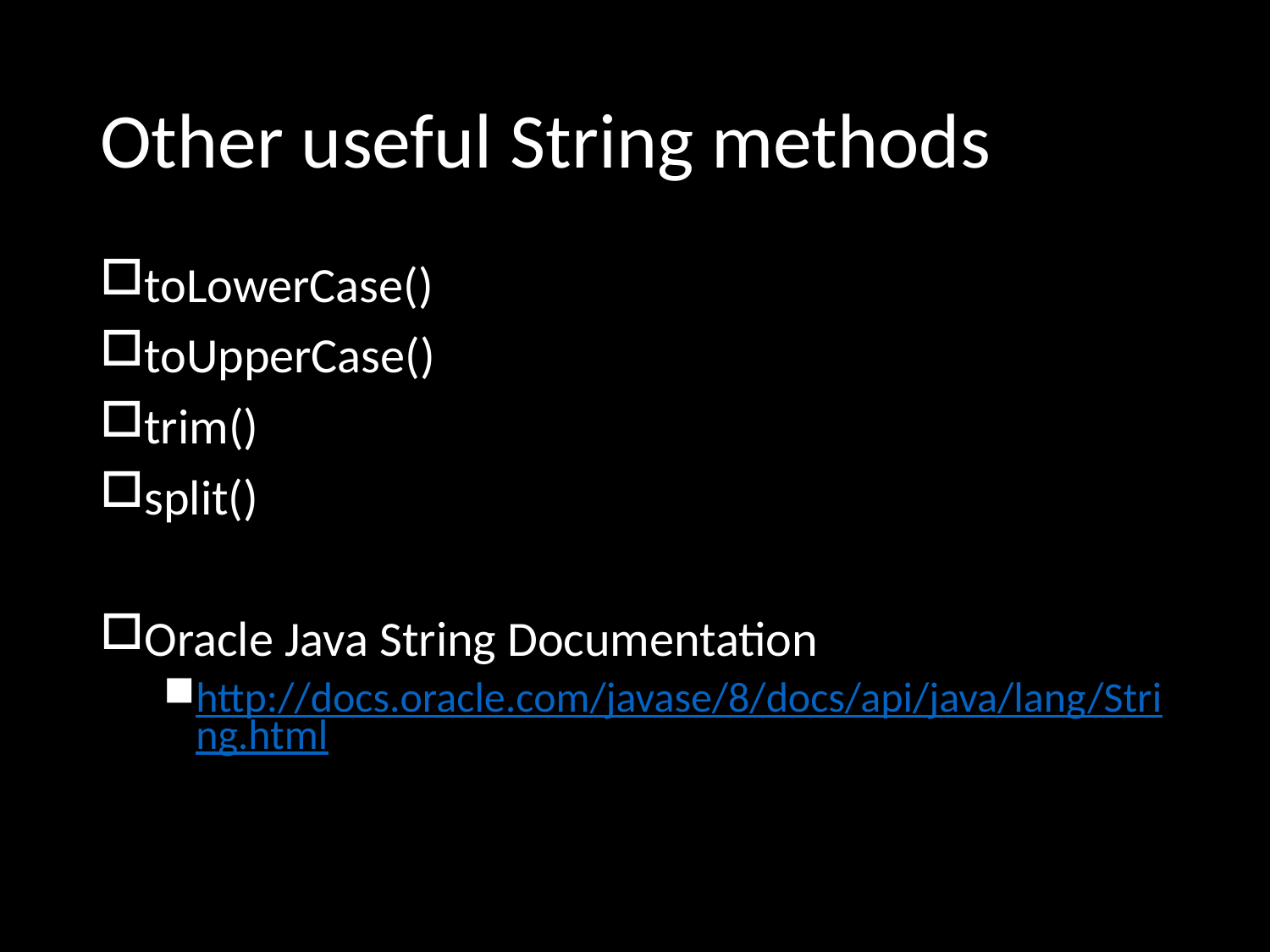

# Other useful String methods
toLowerCase()
toUpperCase()
trim()
split()

Oracle Java String Documentation
http://docs.oracle.com/javase/8/docs/api/java/lang/String.html